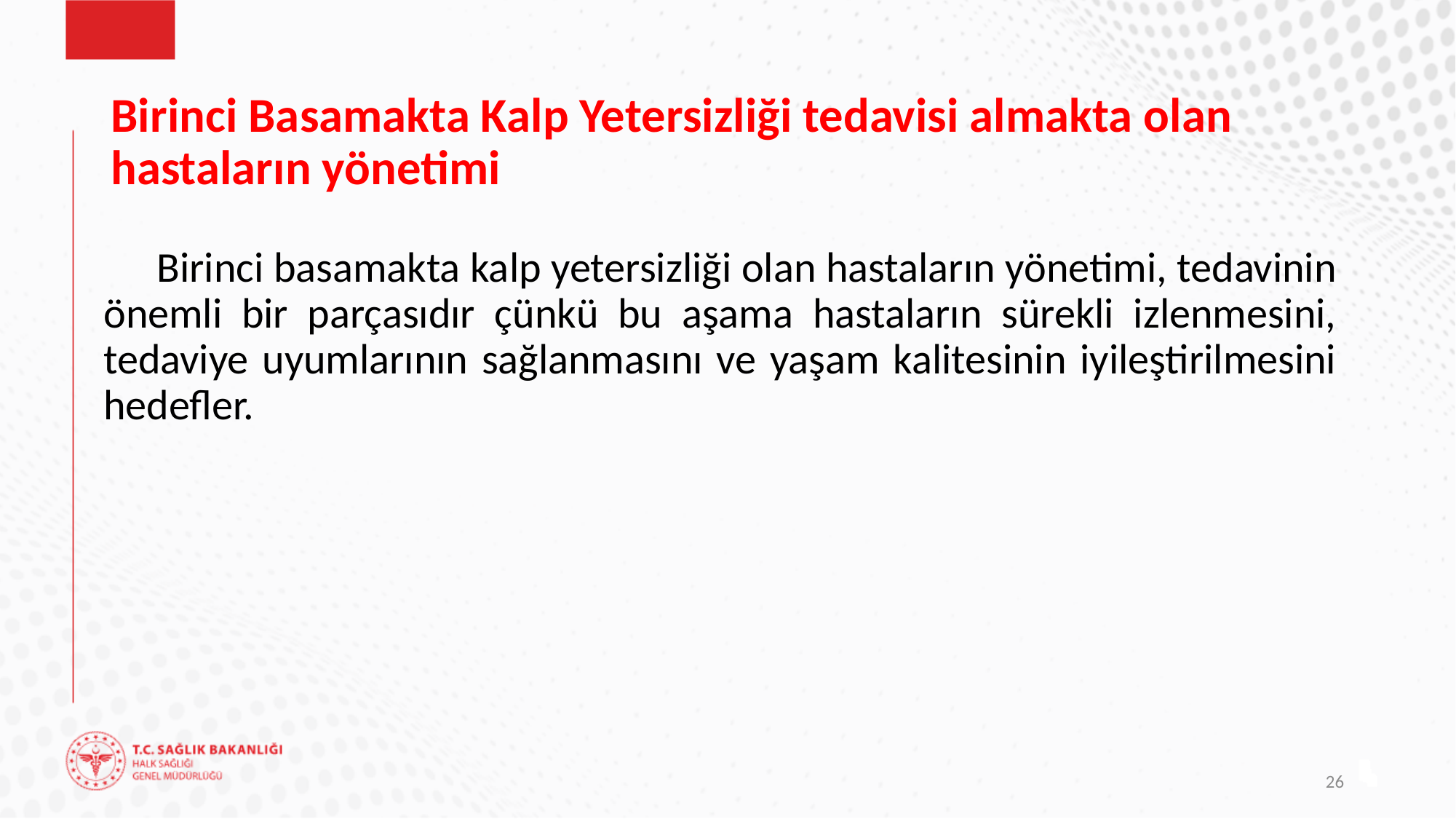

# Birinci Basamakta Kalp Yetersizliği tedavisi almakta olan hastaların yönetimi
Birinci basamakta kalp yetersizliği olan hastaların yönetimi, tedavinin önemli bir parçasıdır çünkü bu aşama hastaların sürekli izlenmesini, tedaviye uyumlarının sağlanmasını ve yaşam kalitesinin iyileştirilmesini hedefler.
26